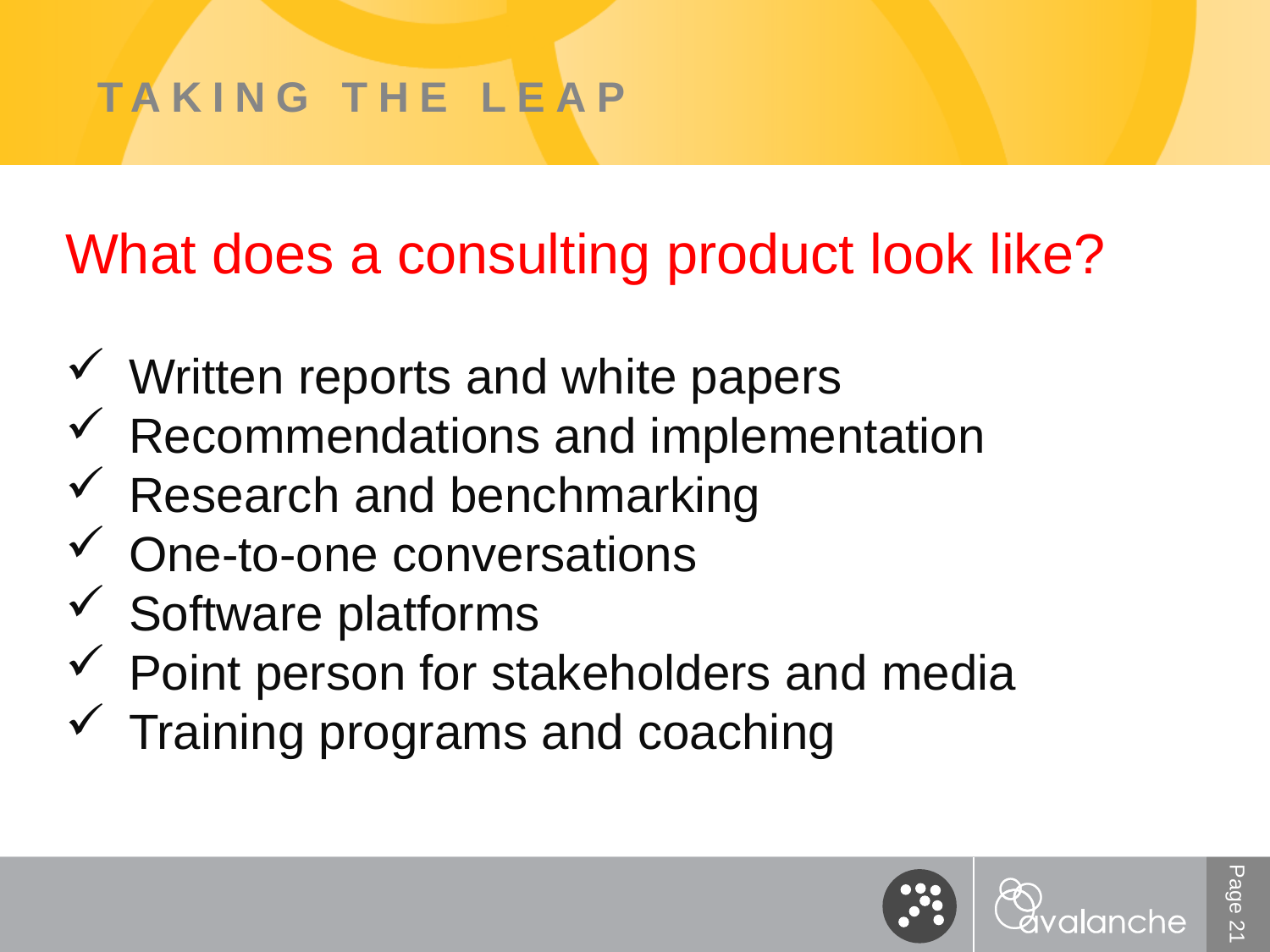

# Taking the leap
What does a consulting product look like?

Written reports and white papers
Recommendations and implementation
Research and benchmarking
One-to-one conversations
Software platforms
Point person for stakeholders and media
Training programs and coaching